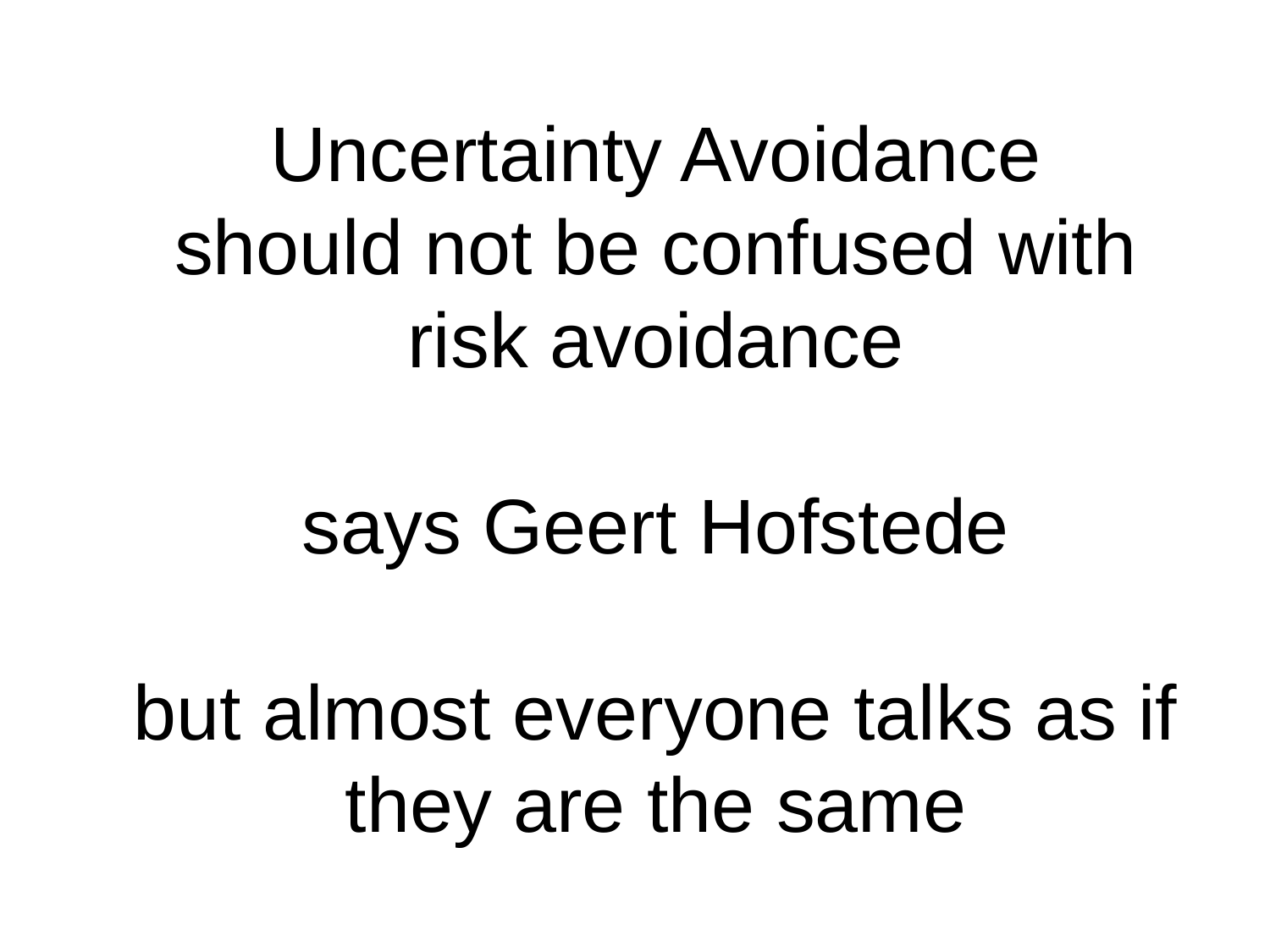

# Uncertainty Avoidance should not be confused with risk avoidance says Geert Hofstede but almost everyone talks as if they are the same